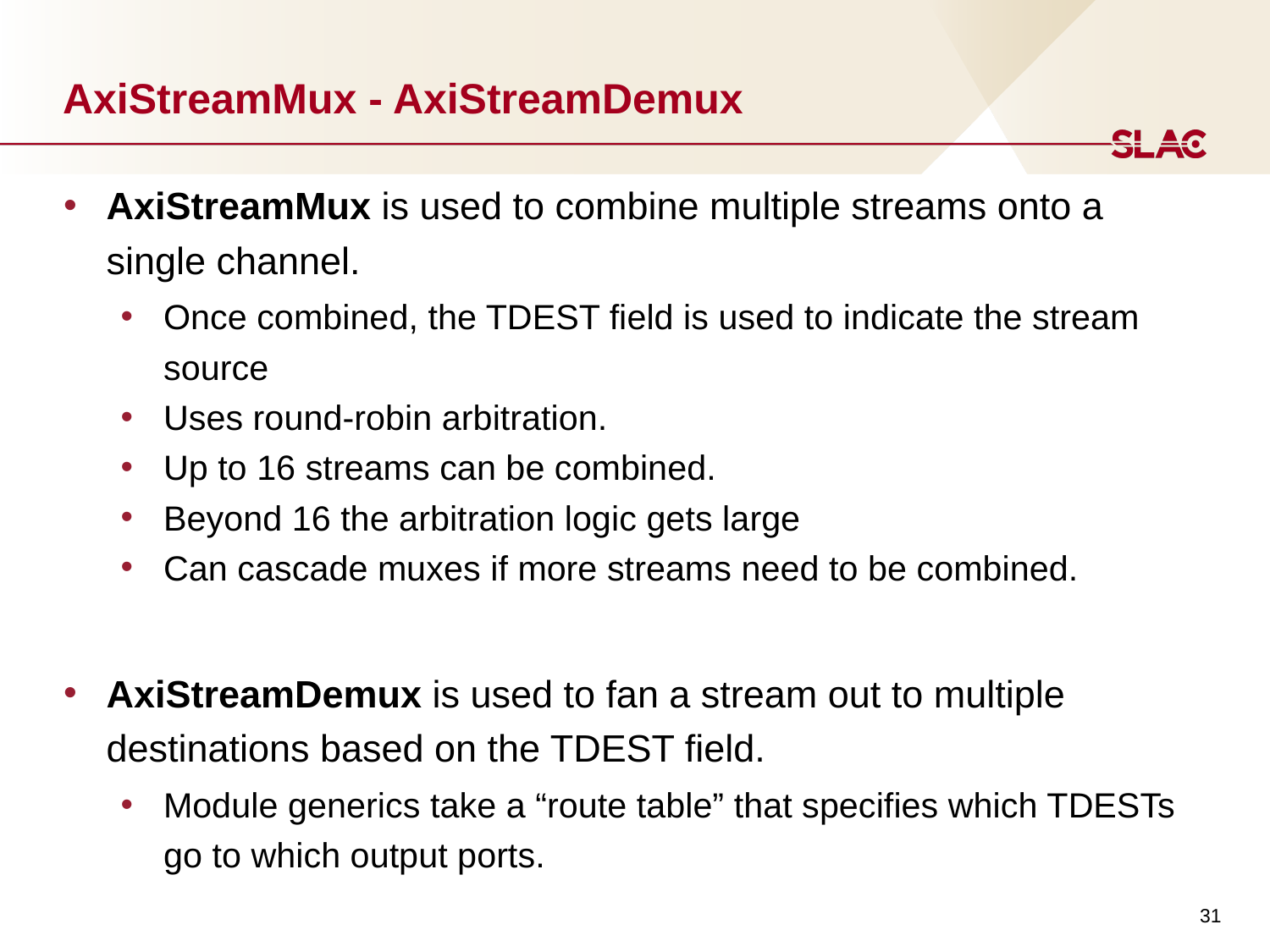

# AxiStreamMux - AxiStreamDemux
AxiStreamMux is used to combine multiple streams onto a single channel.
Once combined, the TDEST field is used to indicate the stream source
Uses round-robin arbitration.
Up to 16 streams can be combined.
Beyond 16 the arbitration logic gets large
Can cascade muxes if more streams need to be combined.

AxiStreamDemux is used to fan a stream out to multiple destinations based on the TDEST field.
Module generics take a “route table” that specifies which TDESTs go to which output ports.

31